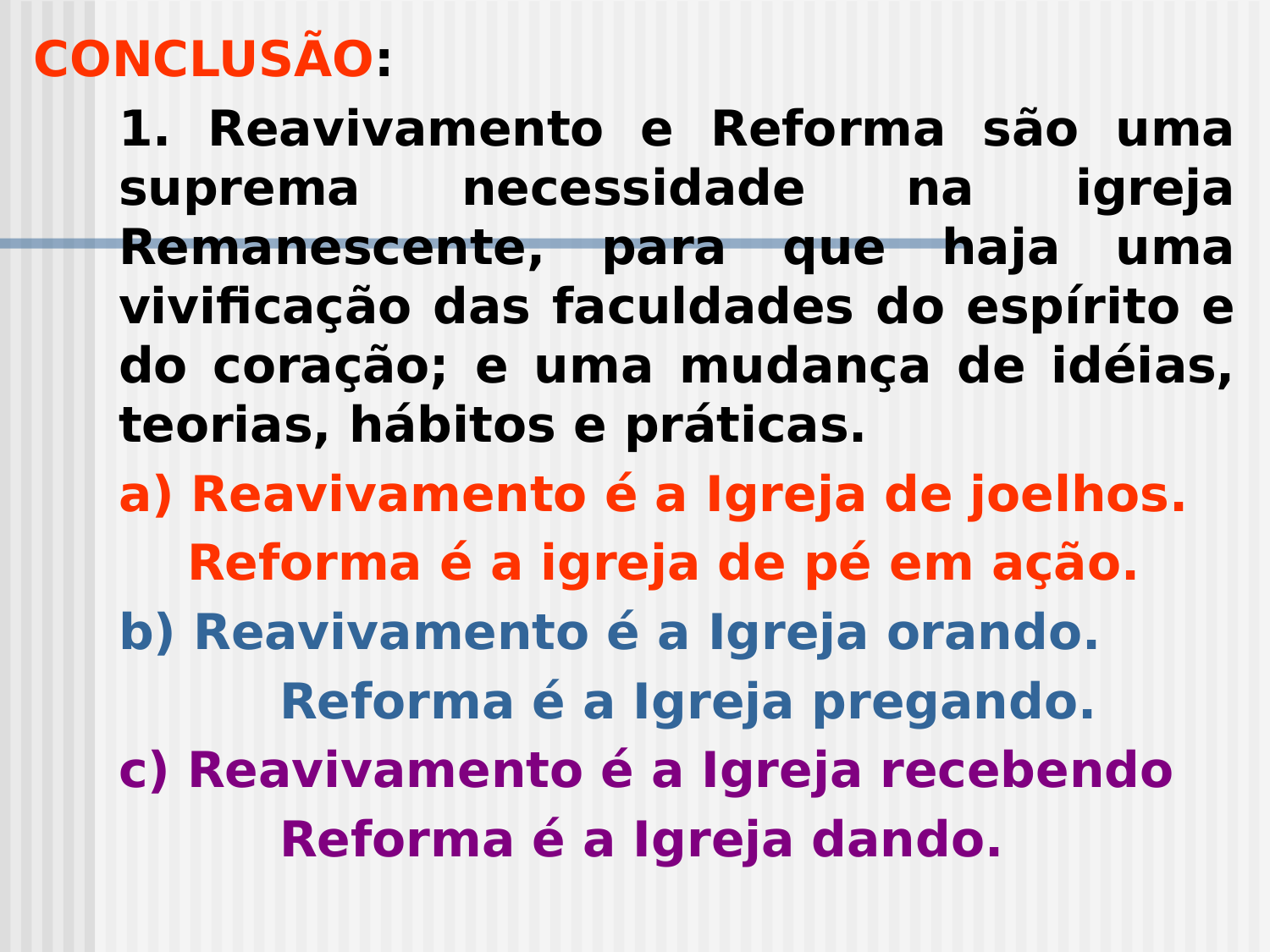

CONCLUSÃO:
	1. Reavivamento e Reforma são uma suprema necessidade na igreja Remanescente, para que haja uma vivificação das faculdades do espírito e do coração; e uma mudança de idéias, teorias, hábitos e práticas.
	a) Reavivamento é a Igreja de joelhos.
	    Reforma é a igreja de pé em ação.
	b) Reavivamento é a Igreja orando.
		  Reforma é a Igreja pregando.
	c) Reavivamento é a Igreja recebendo
       	  Reforma é a Igreja dando.